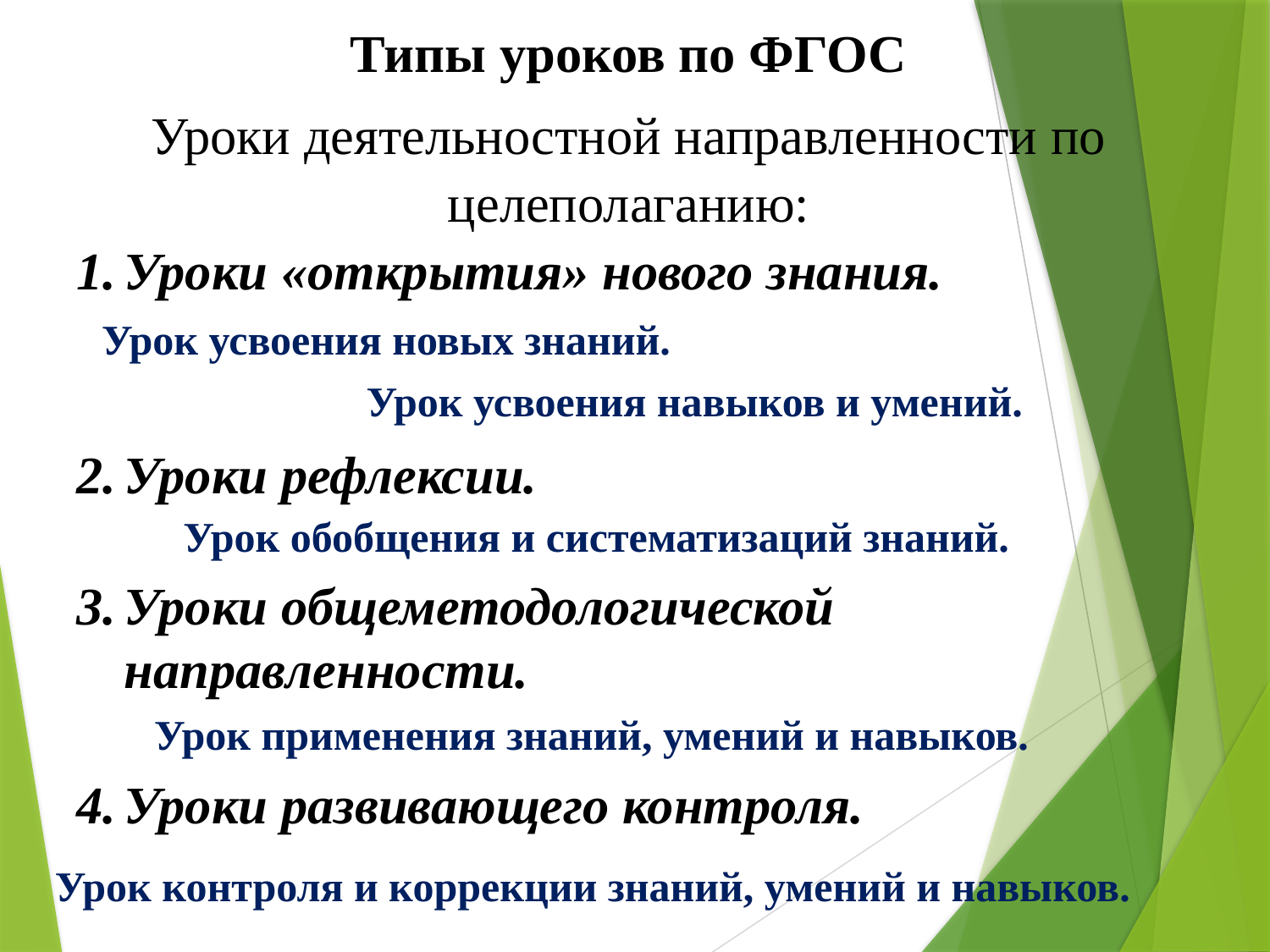

Типы уроков по ФГОС
Уроки деятельностной направленности по целеполаганию:
Уроки «открытия» нового знания.

Уроки рефлексии.

Уроки общеметодологической        направленности.

Уроки развивающего контроля.

Урок усвоения новых знаний.
Урок усвоения навыков и умений.
Урок обобщения и систематизаций знаний.
Урок применения знаний, умений и навыков.
Урок контроля и коррекции знаний, умений и навыков.